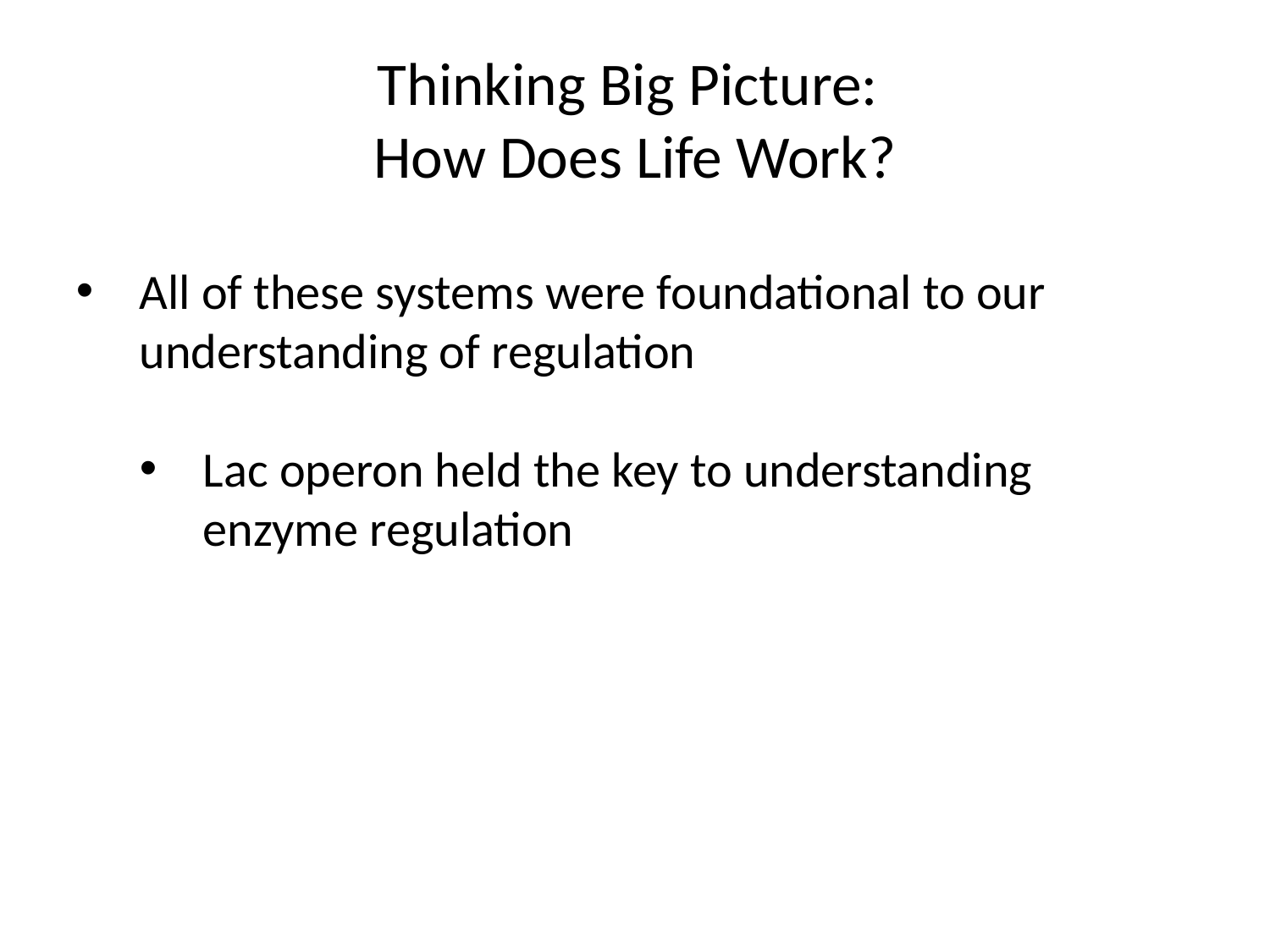

# Thinking Big Picture: How Does Life Work?
All of these systems were foundational to our understanding of regulation

Lac operon held the key to understanding enzyme regulation